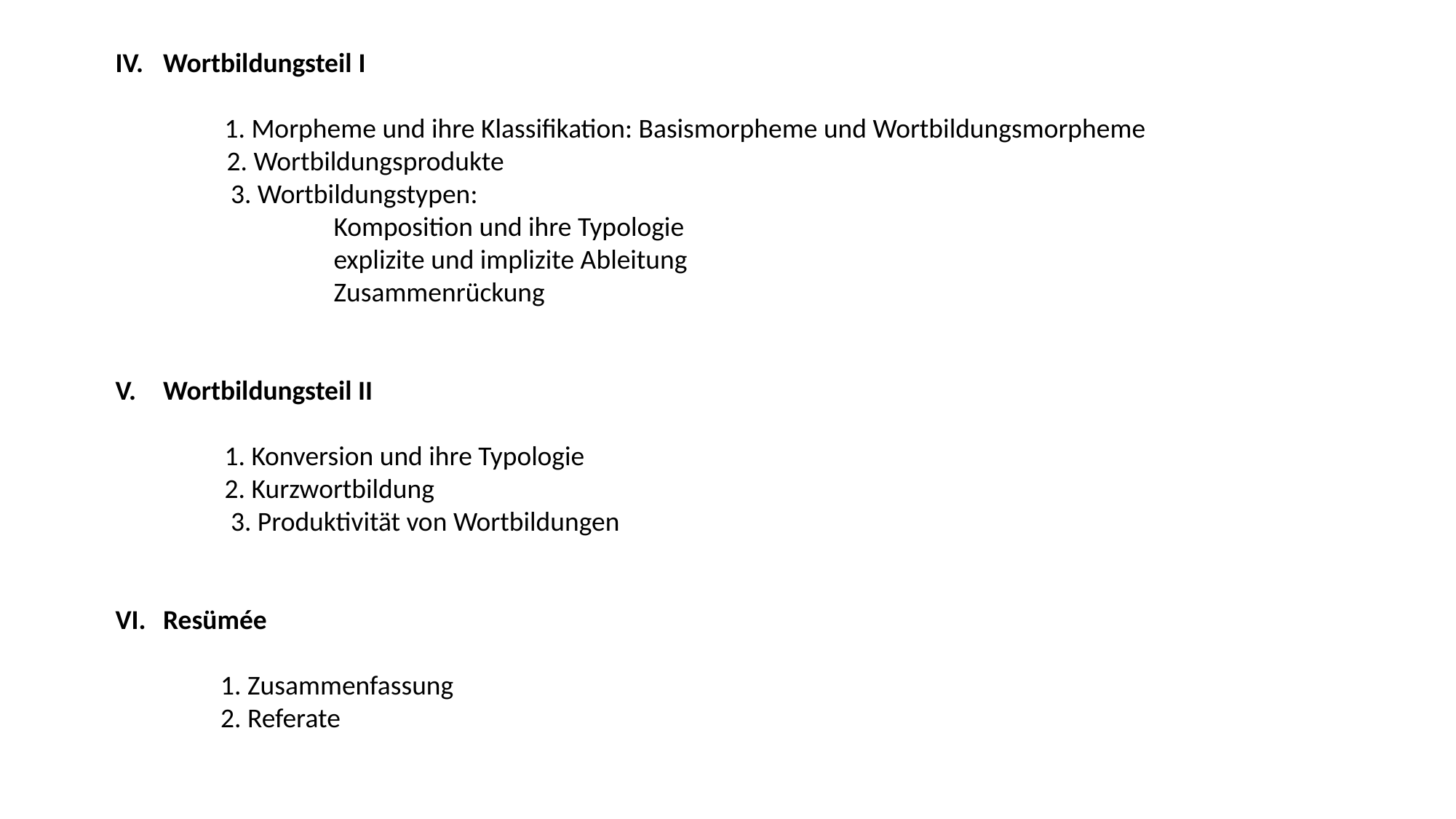

Wortbildungsteil I

	1. Morpheme und ihre Klassifikation: Basismorpheme und Wortbildungsmorpheme
                  2. Wortbildungsprodukte
	 3. Wortbildungstypen:
		Komposition und ihre Typologie
		explizite und implizite Ableitung
		Zusammenrückung

Wortbildungsteil II

	1. Konversion und ihre Typologie
	2. Kurzwortbildung
	 3. Produktivität von Wortbildungen

Resümée

                 1. Zusammenfassung
                 2. Referate